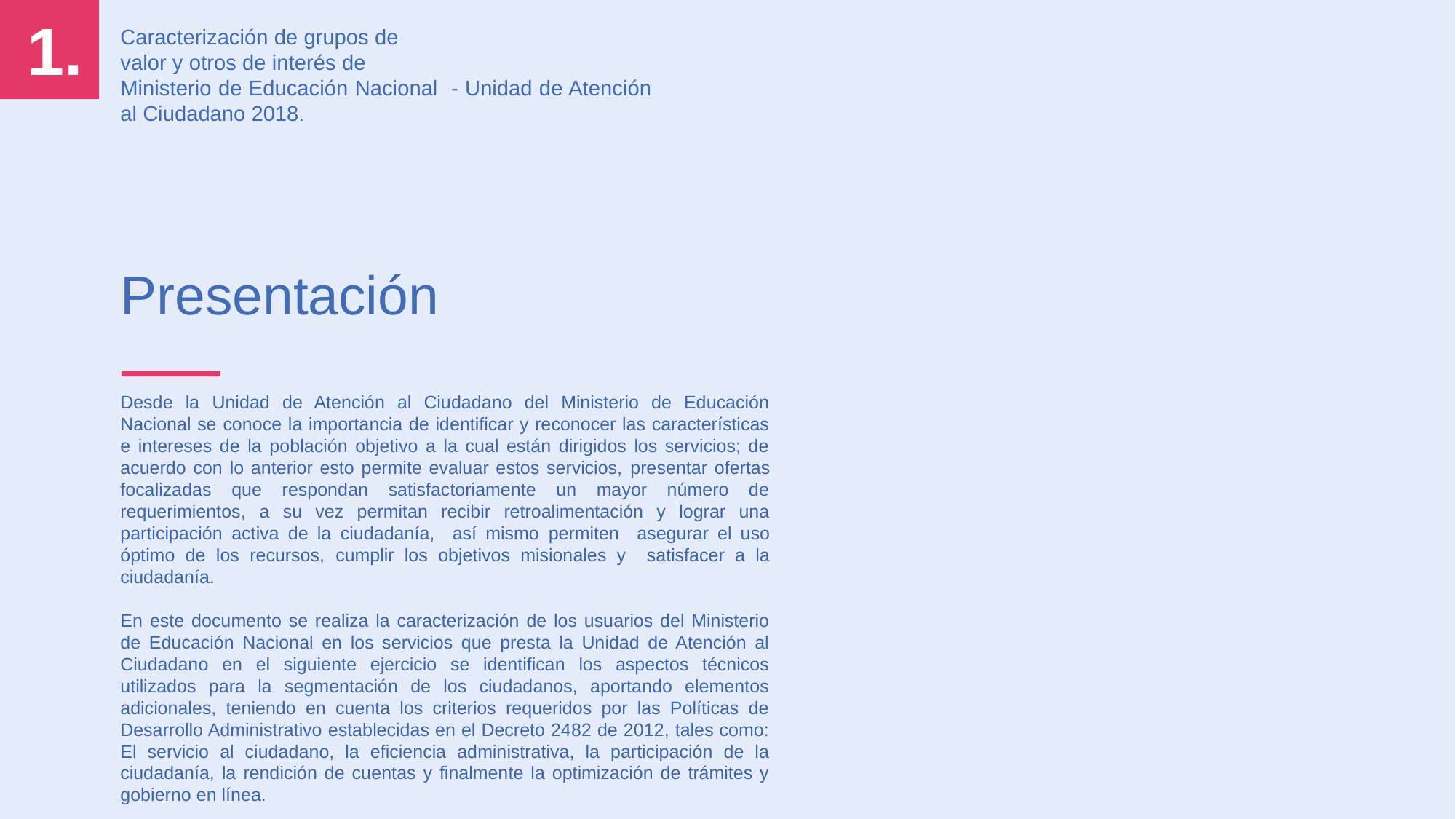

1.
Caracterización de grupos de
valor y otros de interés de
Ministerio de Educación Nacional  - Unidad de Atención al Ciudadano 2018.
Presentación

Desde la Unidad de Atención al Ciudadano del Ministerio de Educación Nacional se conoce la importancia de identificar y reconocer las características e intereses de la población objetivo a la cual están dirigidos los servicios; de acuerdo con lo anterior esto permite evaluar estos servicios, presentar ofertas focalizadas que respondan satisfactoriamente un mayor número de requerimientos, a su vez permitan recibir retroalimentación y lograr una participación activa de la ciudadanía,  así mismo permiten  asegurar el uso óptimo de los recursos, cumplir los objetivos misionales y  satisfacer a la ciudadanía.

En este documento se realiza la caracterización de los usuarios del Ministerio de Educación Nacional en los servicios que presta la Unidad de Atención al Ciudadano en el siguiente ejercicio se identifican los aspectos técnicos utilizados para la segmentación de los ciudadanos, aportando elementos adicionales, teniendo en cuenta los criterios requeridos por las Políticas de Desarrollo Administrativo establecidas en el Decreto 2482 de 2012, tales como: El servicio al ciudadano, la eficiencia administrativa, la participación de la ciudadanía, la rendición de cuentas y finalmente la optimización de trámites y gobierno en línea.